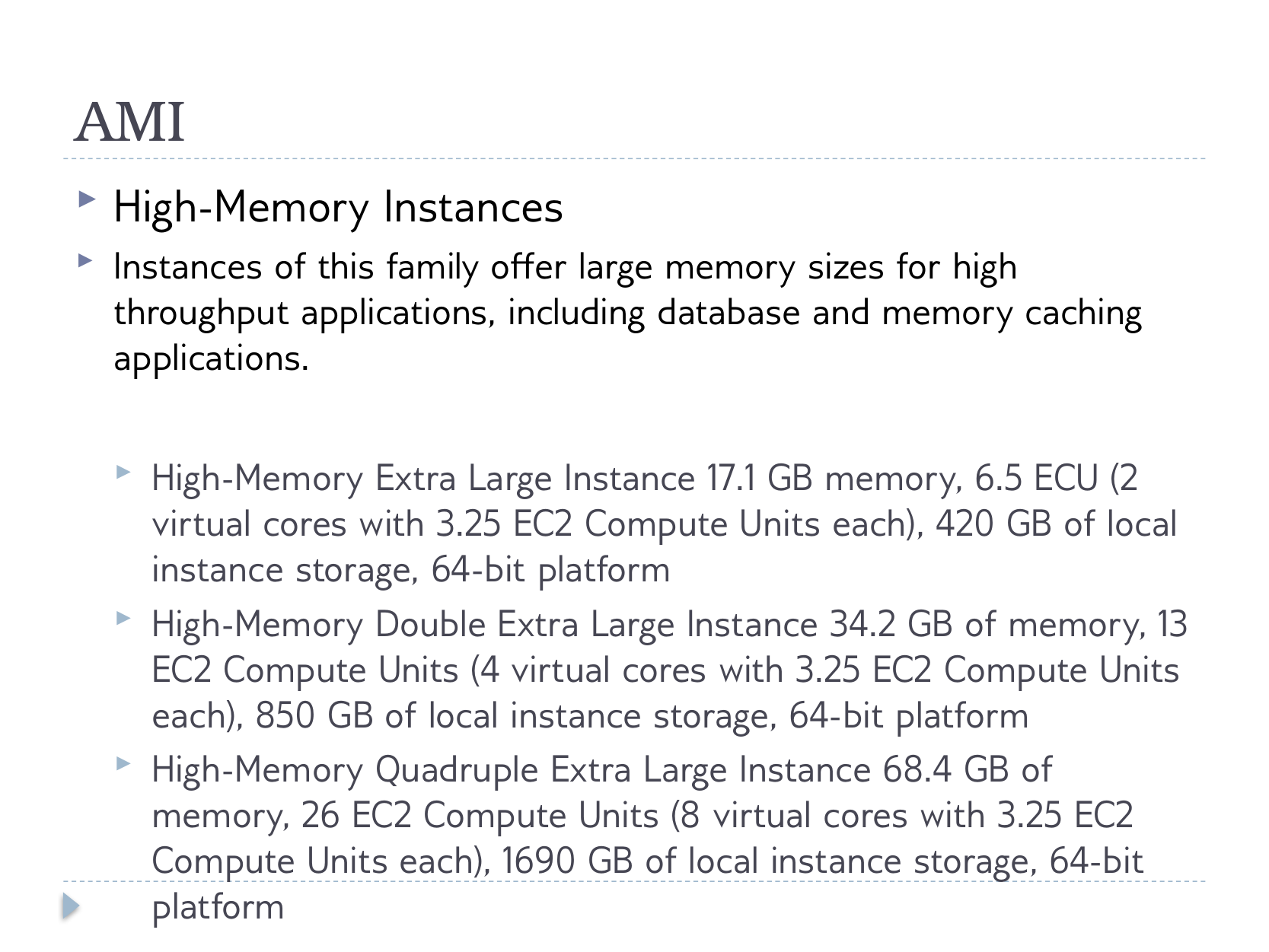

# AMI
High-Memory Instances
Instances of this family offer large memory sizes for high throughput applications, including database and memory caching applications.

High-Memory Extra Large Instance 17.1 GB memory, 6.5 ECU (2 virtual cores with 3.25 EC2 Compute Units each), 420 GB of local instance storage, 64-bit platform
High-Memory Double Extra Large Instance 34.2 GB of memory, 13 EC2 Compute Units (4 virtual cores with 3.25 EC2 Compute Units each), 850 GB of local instance storage, 64-bit platform
High-Memory Quadruple Extra Large Instance 68.4 GB of memory, 26 EC2 Compute Units (8 virtual cores with 3.25 EC2 Compute Units each), 1690 GB of local instance storage, 64-bit platform